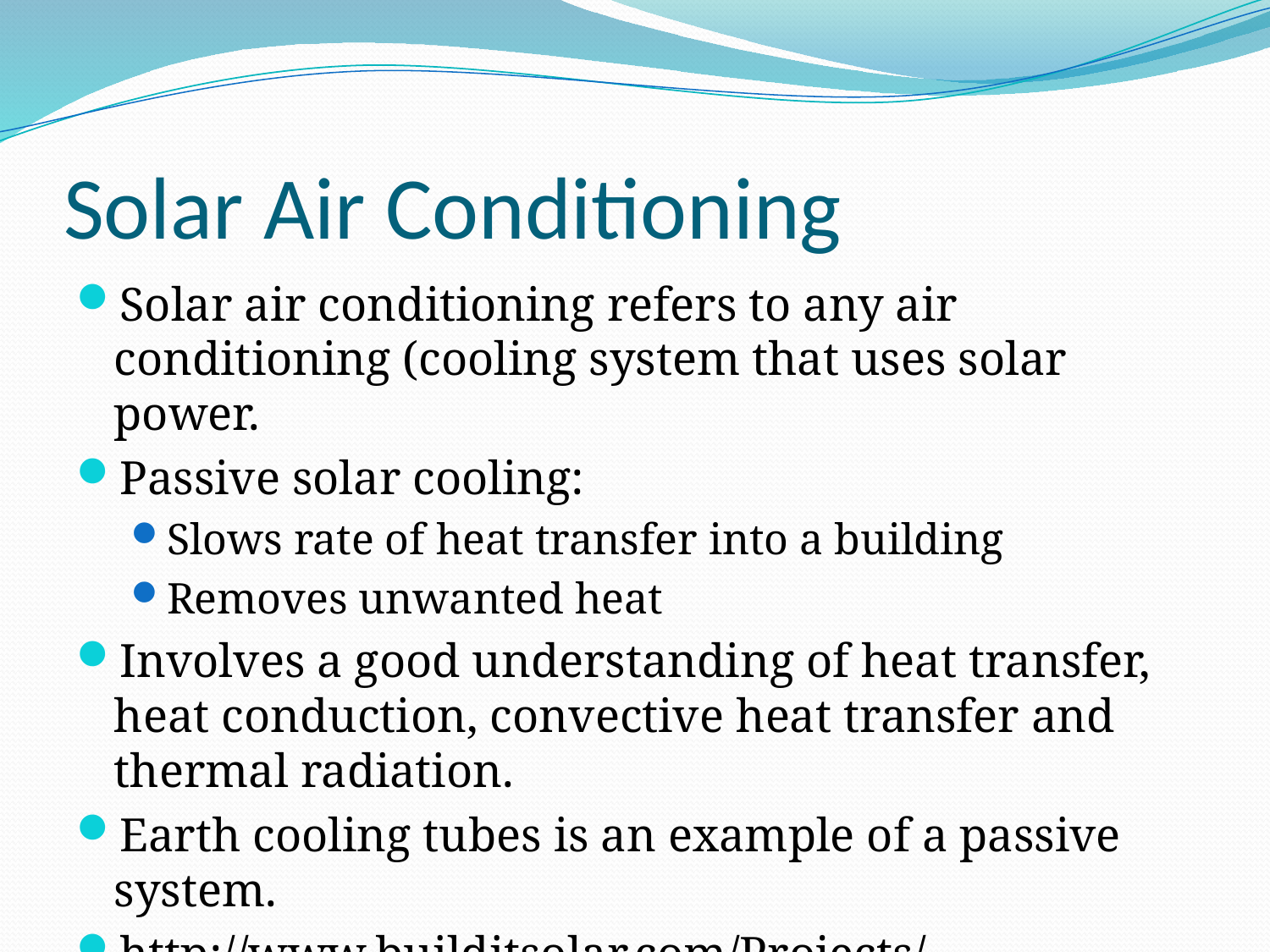

# Solar Air Conditioning
Solar air conditioning refers to any air conditioning (cooling system that uses solar power.
Passive solar cooling:
Slows rate of heat transfer into a building
Removes unwanted heat
Involves a good understanding of heat transfer, heat conduction, convective heat transfer and thermal radiation.
Earth cooling tubes is an example of a passive system.
http://www.builditsolar.com/Projects/SolarHomes/plansps.htm#Passive Solar